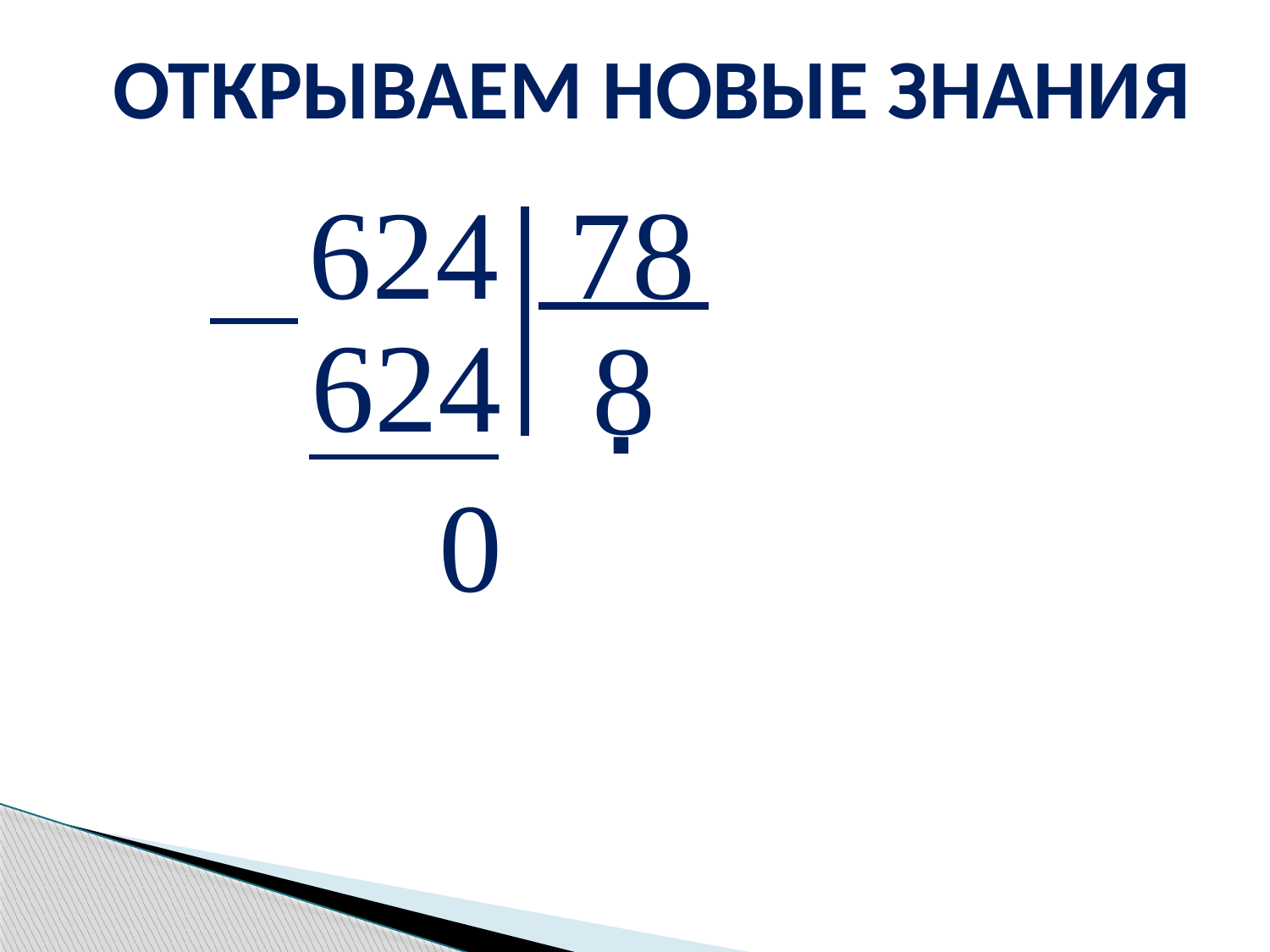

ОТКРЫВАЕМ НОВЫЕ ЗНАНИЯ
624
78
.
624
8
0